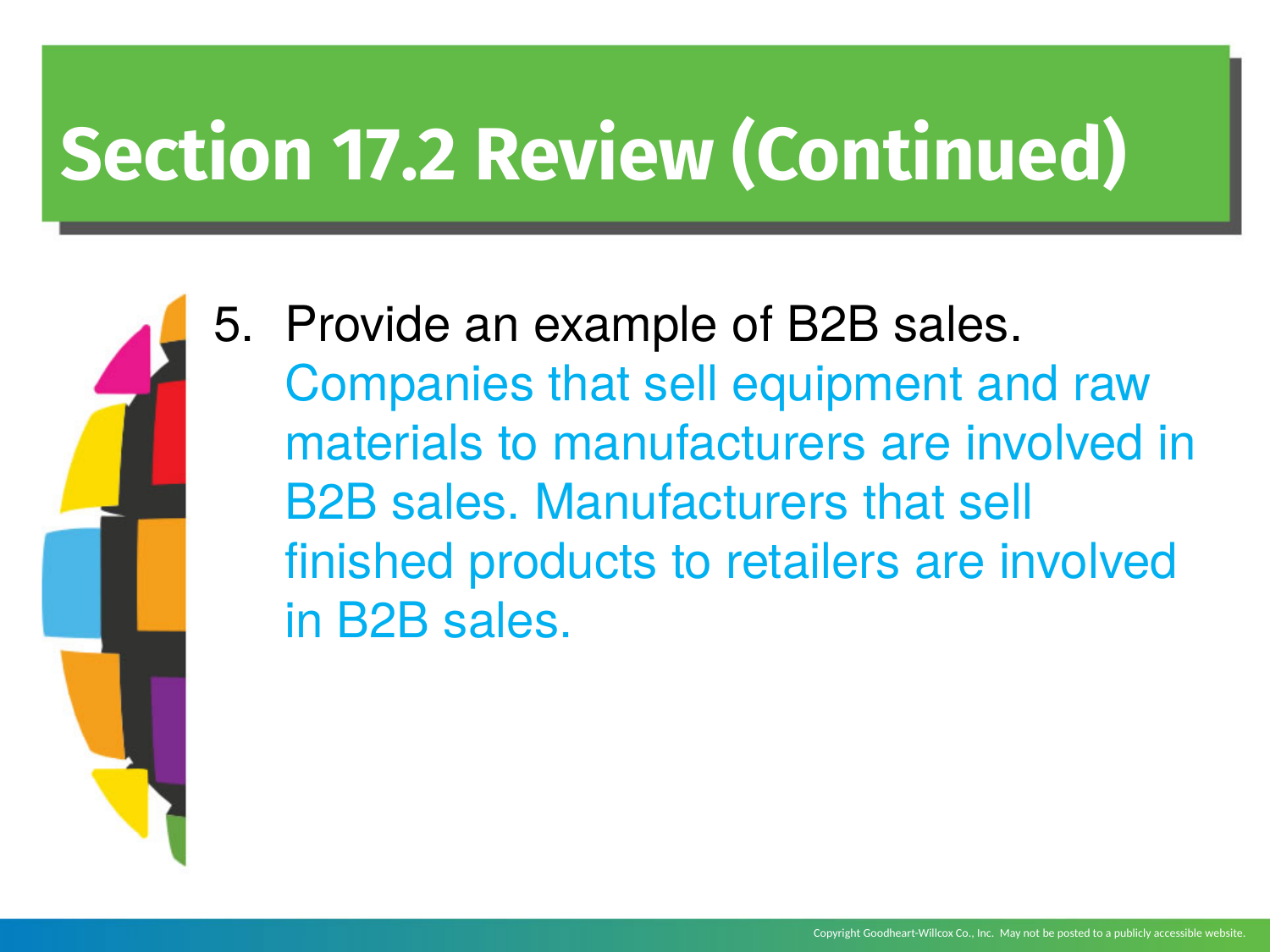

# Section 17.2 Review (Continued)
Provide an example of B2B sales.
	Companies that sell equipment and raw materials to manufacturers are involved in B2B sales. Manufacturers that sell finished products to retailers are involved in B2B sales.